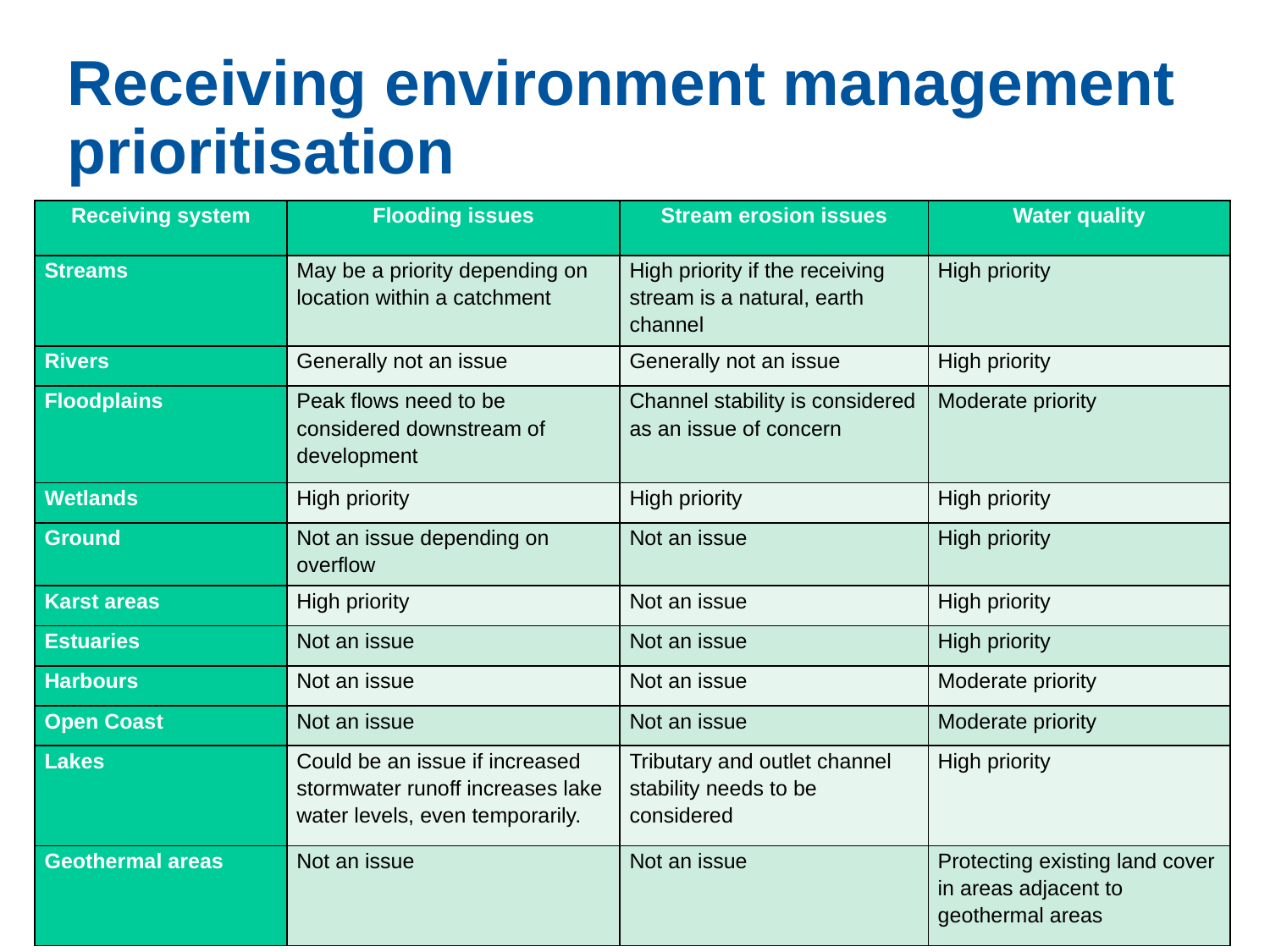

# Receiving environment management prioritisation
| Receiving system | Flooding issues | Stream erosion issues | Water quality |
| --- | --- | --- | --- |
| Streams | May be a priority depending on location within a catchment | High priority if the receiving stream is a natural, earth channel | High priority |
| Rivers | Generally not an issue | Generally not an issue | High priority |
| Floodplains | Peak flows need to be considered downstream of development | Channel stability is considered as an issue of concern | Moderate priority |
| Wetlands | High priority | High priority | High priority |
| Ground | Not an issue depending on overflow | Not an issue | High priority |
| Karst areas | High priority | Not an issue | High priority |
| Estuaries | Not an issue | Not an issue | High priority |
| Harbours | Not an issue | Not an issue | Moderate priority |
| Open Coast | Not an issue | Not an issue | Moderate priority |
| Lakes | Could be an issue if increased stormwater runoff increases lake water levels, even temporarily. | Tributary and outlet channel stability needs to be considered | High priority |
| Geothermal areas | Not an issue | Not an issue | Protecting existing land cover in areas adjacent to geothermal areas |